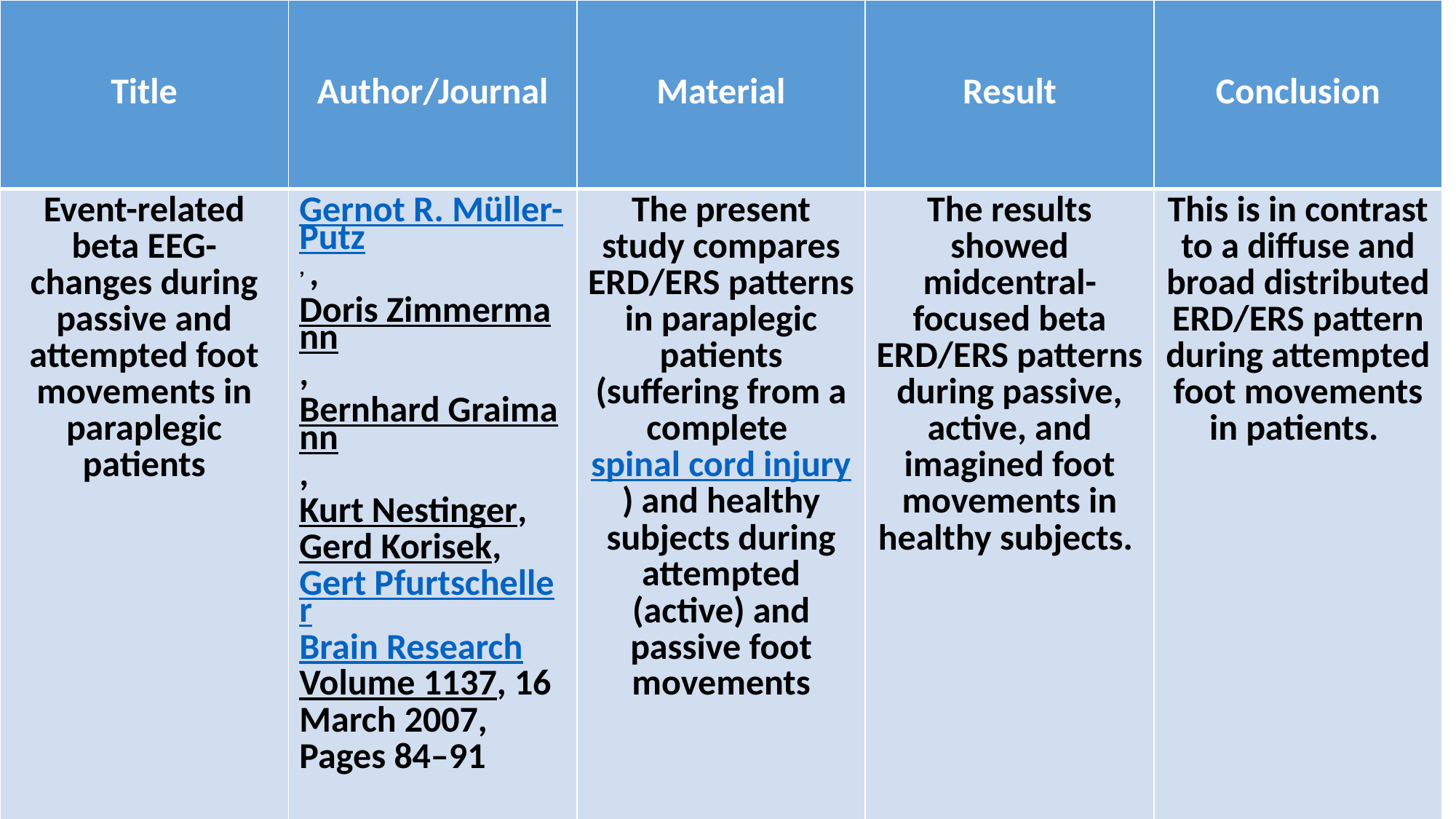

| Title | Author/Journal | Material | Result | Conclusion |
| --- | --- | --- | --- | --- |
| Event-related beta EEG-changes during passive and attempted foot movements in paraplegic patients | Gernot R. Müller-Putz, , Doris Zimmermann, Bernhard Graimann, Kurt Nestinger, Gerd Korisek, Gert Pfurtscheller Brain Research Volume 1137, 16 March 2007, Pages 84–91 | The present study compares ERD/ERS patterns in paraplegic patients (suffering from a complete spinal cord injury) and healthy subjects during attempted (active) and passive foot movements | The results showed midcentral-focused beta ERD/ERS patterns during passive, active, and imagined foot movements in healthy subjects. | This is in contrast to a diffuse and broad distributed ERD/ERS pattern during attempted foot movements in patients. |
#